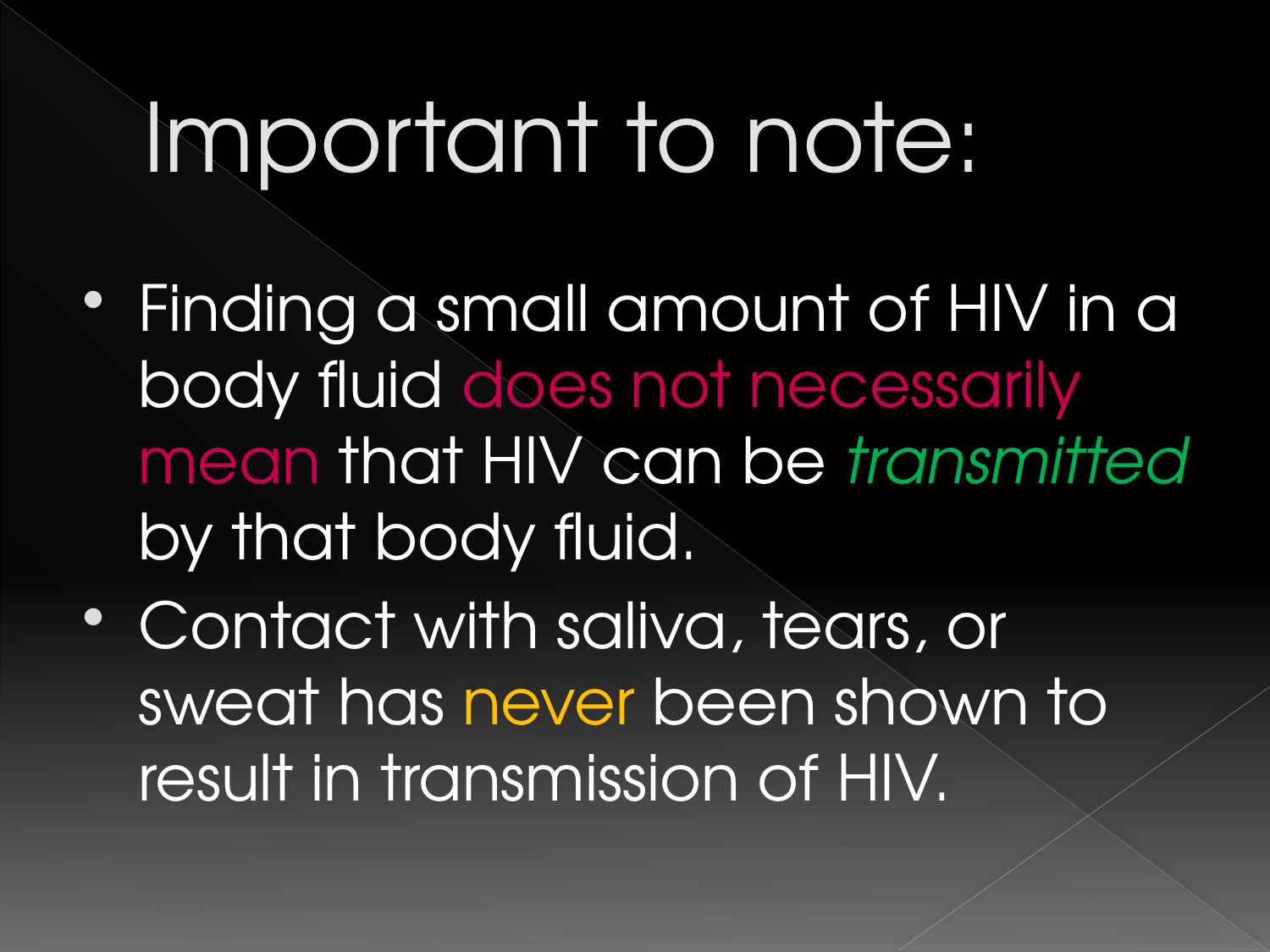

# Important to note:
Finding a small amount of HIV in a body fluid does not necessarily mean that HIV can be transmitted by that body fluid.
Contact with saliva, tears, or sweat has never been shown to result in transmission of HIV.